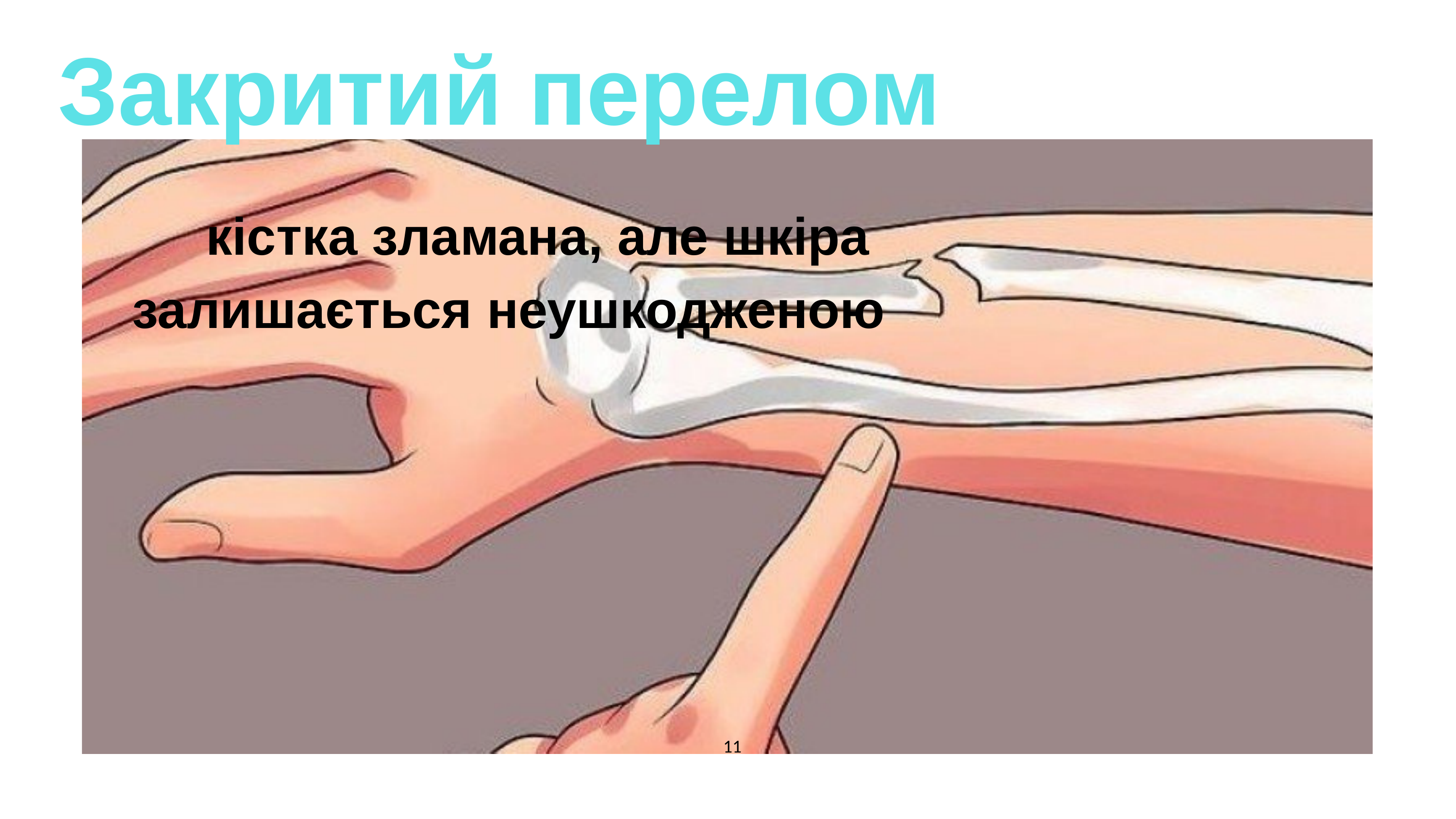

Закритий перелом

кістка зламана, але шкіра залишається неушкодженою

11